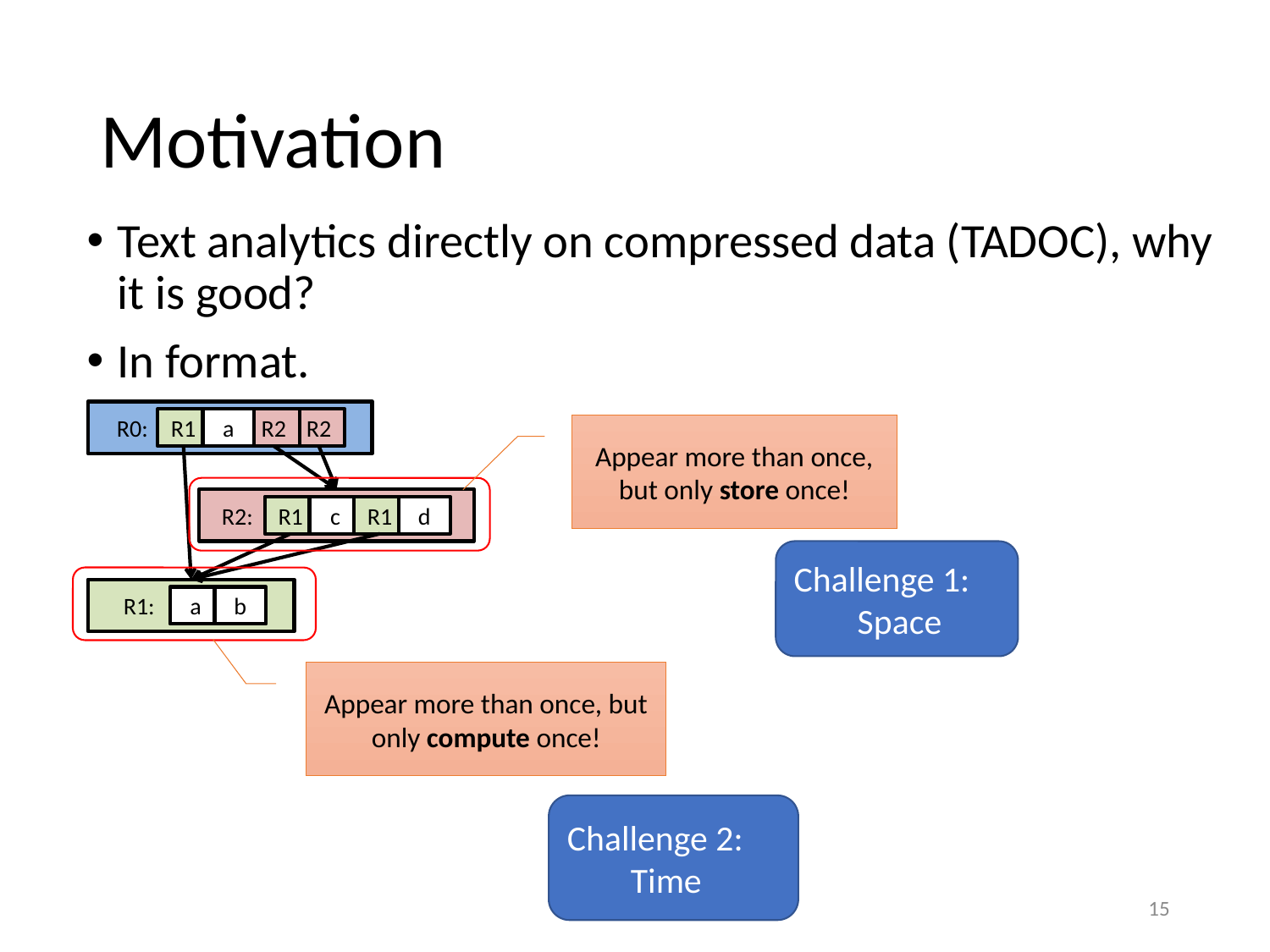

# Motivation
Text analytics directly on compressed data (TADOC), why it is good?
In format.

R0:
R1
a
R2
R2
Appear more than once, but only store once!

R2:
R1
c
R1
d
Challenge 1:
Space

R1:
a
b
Appear more than once, but only compute once!
Challenge 2:
Time
15